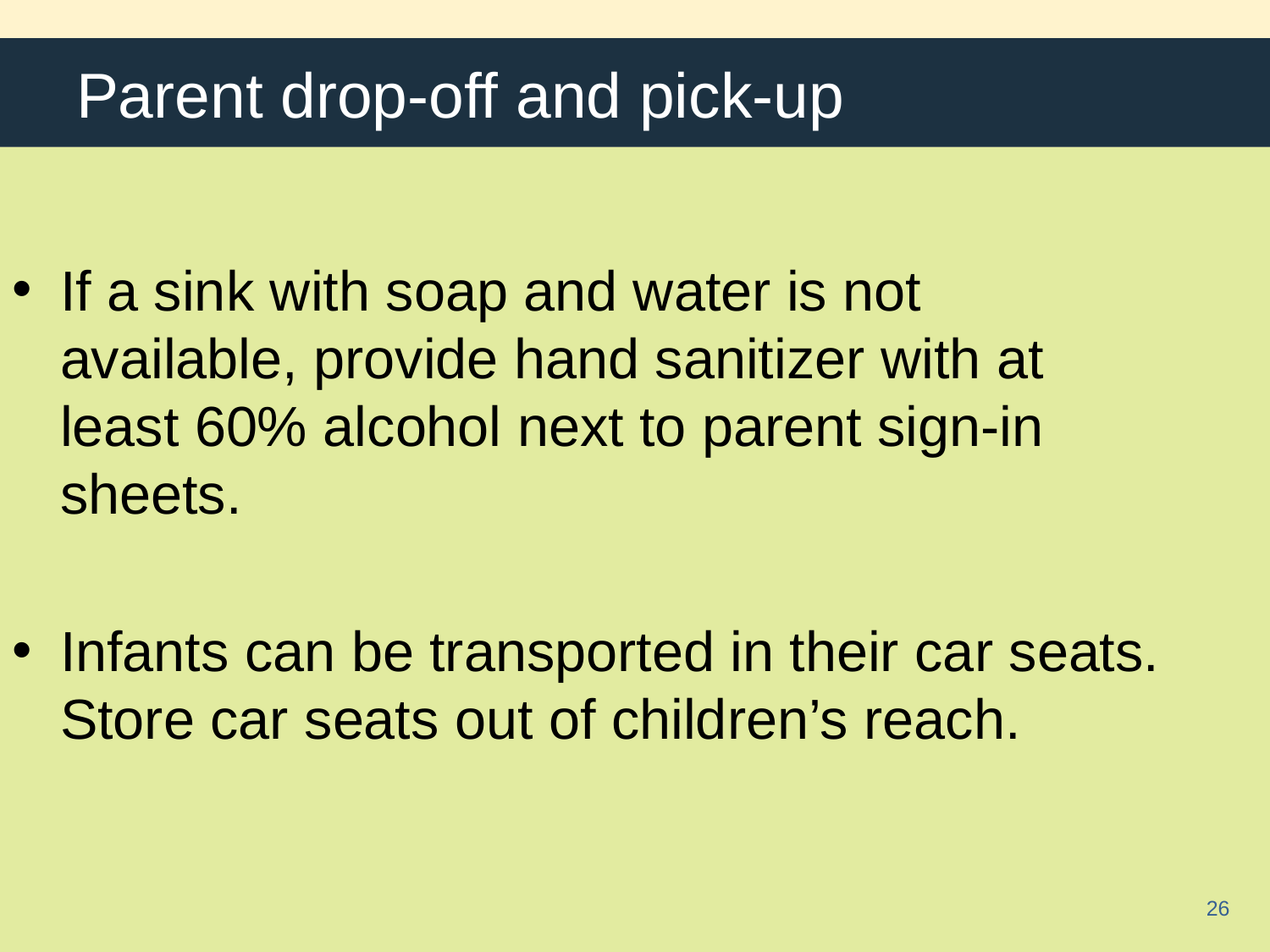

# Parent drop-off and pick-up

If a sink with soap and water is not available, provide hand sanitizer with at least 60% alcohol next to parent sign-in sheets.

Infants can be transported in their car seats. Store car seats out of children’s reach.